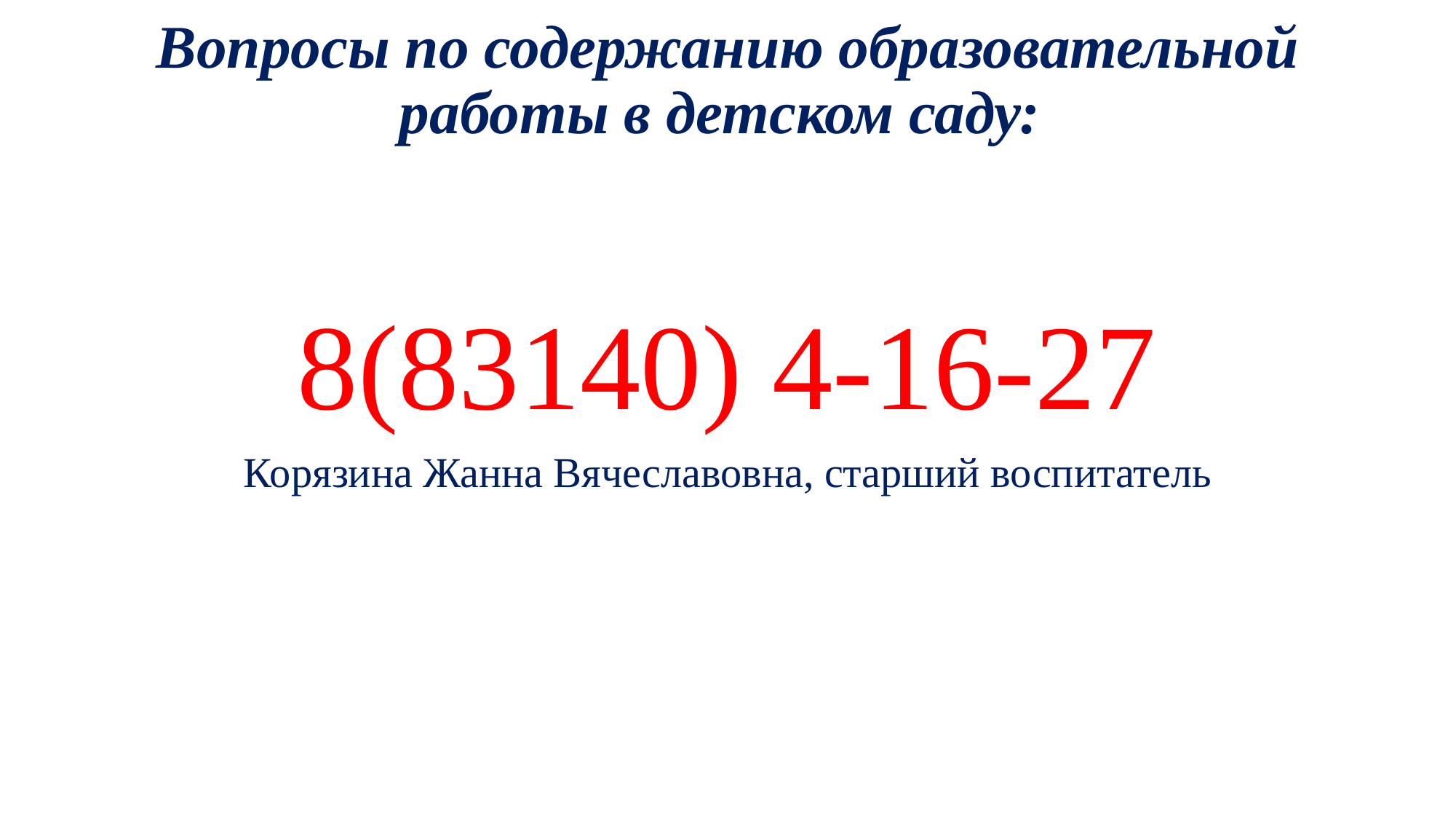

# Вопросы по содержанию образовательной работы в детском саду:
8(83140) 4-16-27
Корязина Жанна Вячеславовна, старший воспитатель